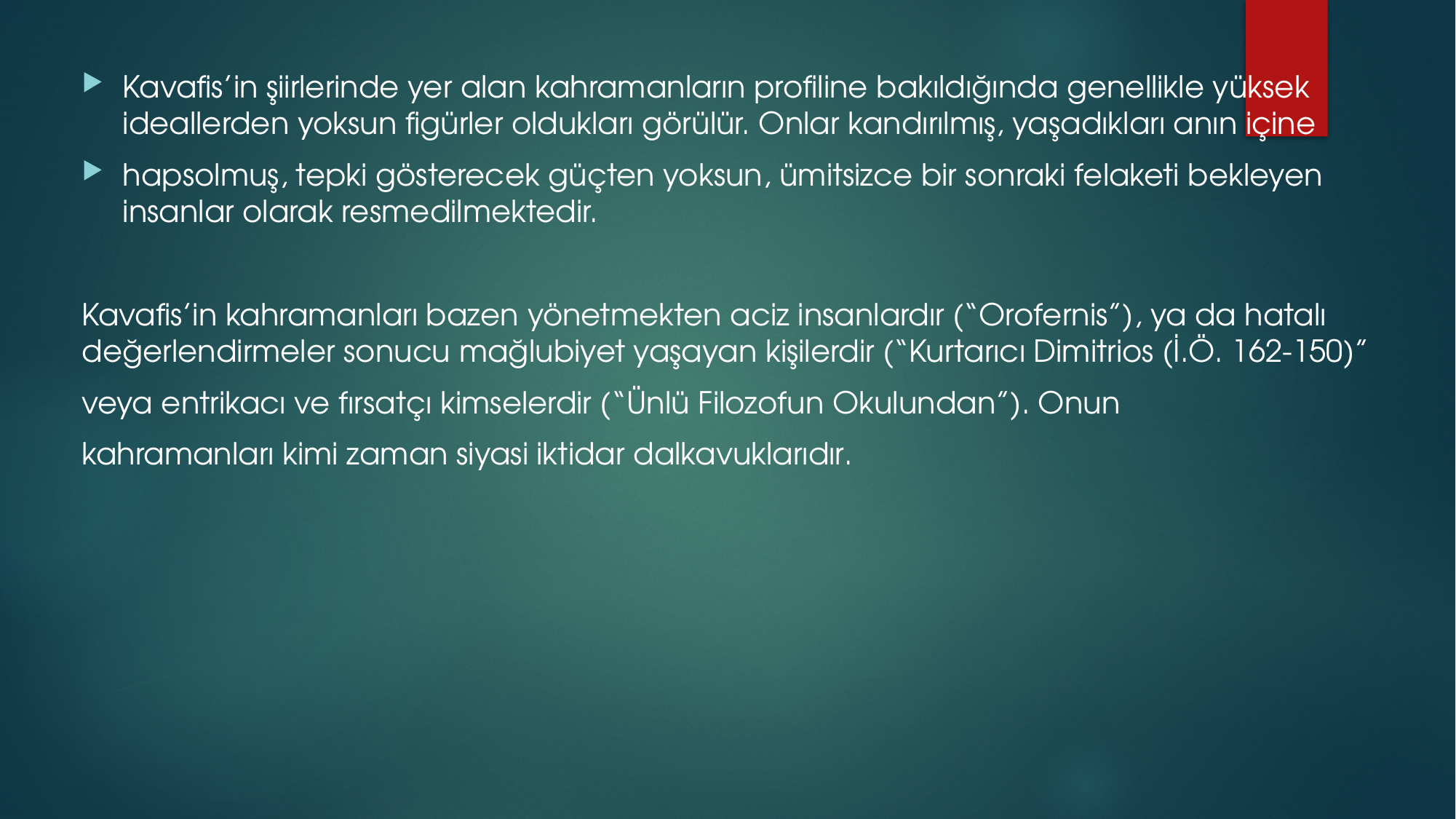

Kavafis’in şiirlerinde yer alan kahramanların profiline bakıldığında genellikle yüksek ideallerden yoksun figürler oldukları görülür. Onlar kandırılmış, yaşadıkları anın içine
hapsolmuş, tepki gösterecek güçten yoksun, ümitsizce bir sonraki felaketi bekleyen insanlar olarak resmedilmektedir.

Kavafis’in kahramanları bazen yönetmekten aciz insanlardır (“Orofernis”), ya da hatalı değerlendirmeler sonucu mağlubiyet yaşayan kişilerdir (“Kurtarıcı Dimitrios (İ.Ö. 162-150)”
veya entrikacı ve fırsatçı kimselerdir (“Ünlü Filozofun Okulundan”). Onun
kahramanları kimi zaman siyasi iktidar dalkavuklarıdır.